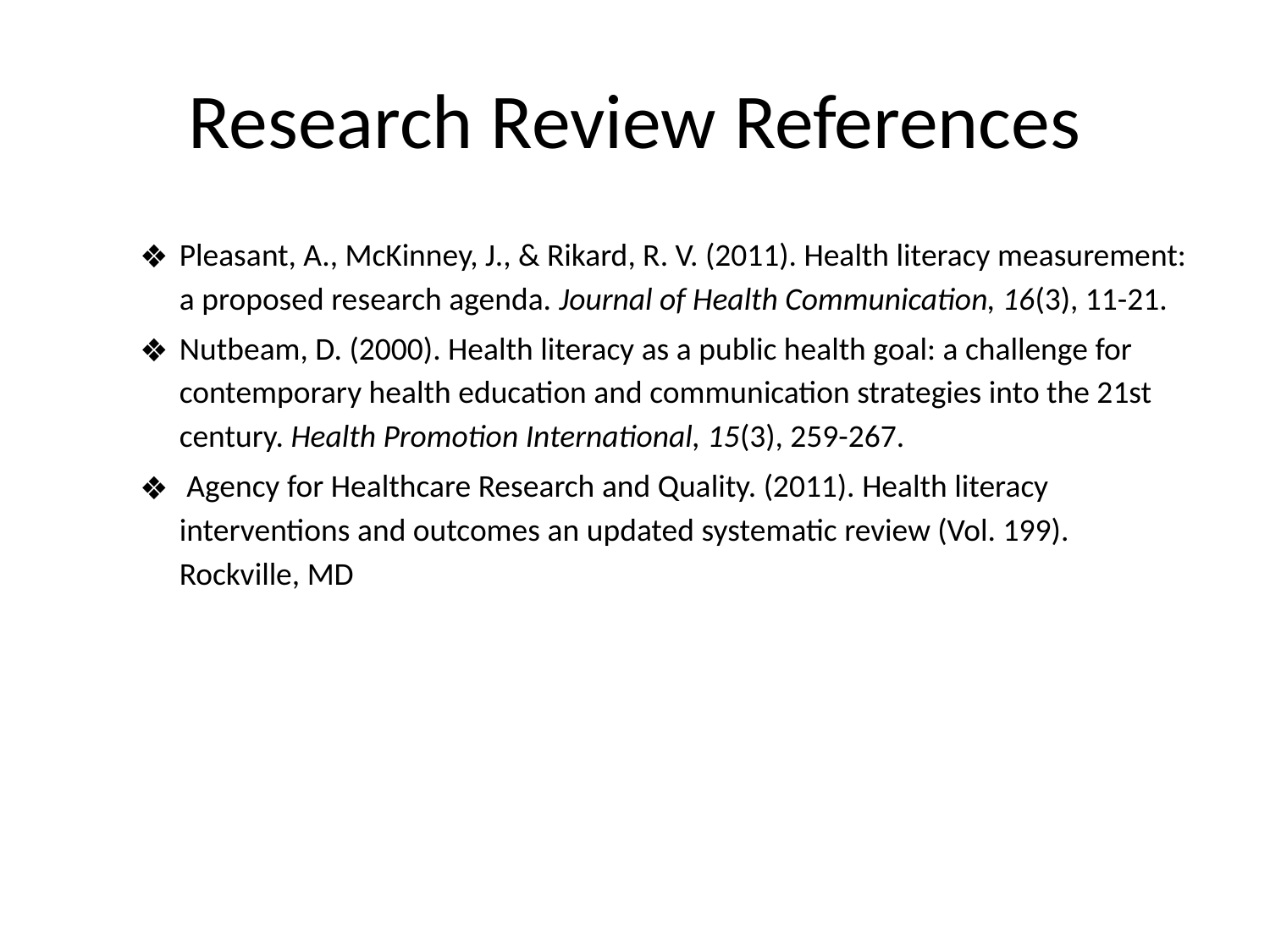

# Research Review References
Pleasant, A., McKinney, J., & Rikard, R. V. (2011). Health literacy measurement: a proposed research agenda. Journal of Health Communication, 16(3), 11-21.
Nutbeam, D. (2000). Health literacy as a public health goal: a challenge for contemporary health education and communication strategies into the 21st century. Health Promotion International, 15(3), 259-267.
 Agency for Healthcare Research and Quality. (2011). Health literacy interventions and outcomes an updated systematic review (Vol. 199). Rockville, MD